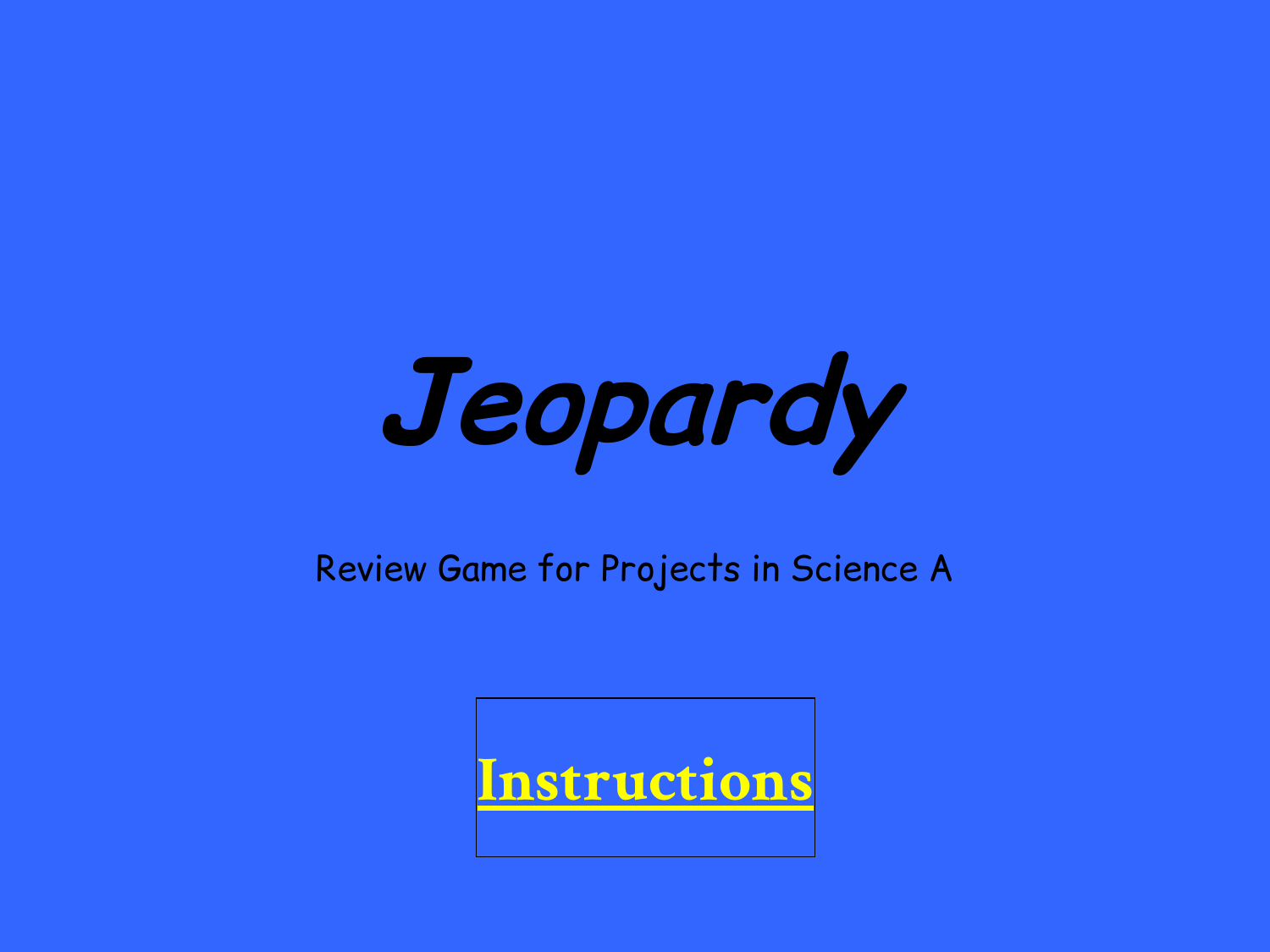

# Jeopardy
Review Game for Projects in Science A

Instructions